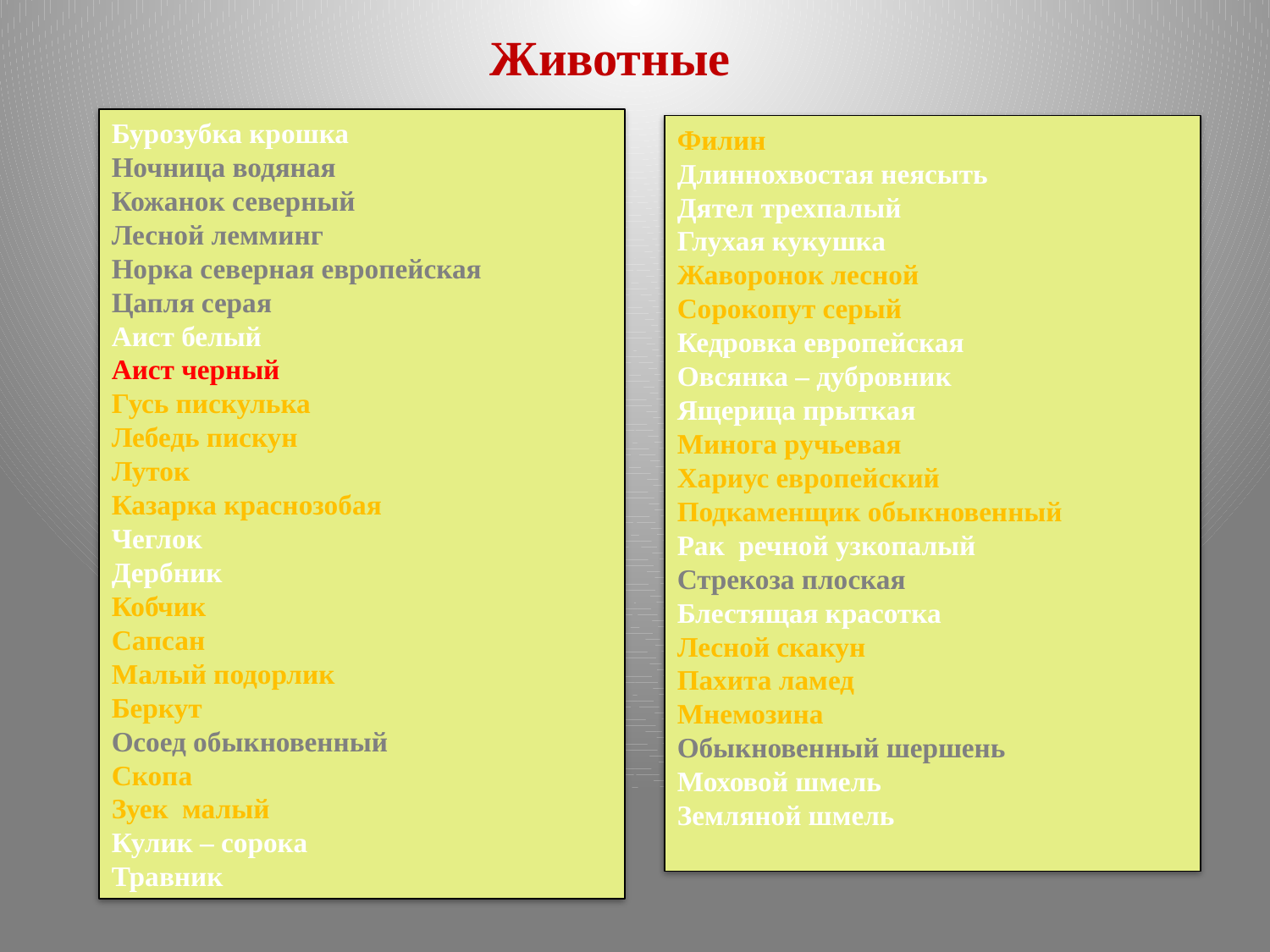

Животные
Бурозубка крошка
Ночница водяная
Кожанок северный
Лесной лемминг
Норка северная европейская
Цапля серая
Аист белый
Аист черный
Гусь пискулька
Лебедь пискун
Луток
Казарка краснозобая
Чеглок
Дербник
Кобчик
Сапсан
Малый подорлик
Беркут
Осоед обыкновенный
Скопа
Зуек  малый
Кулик – сорока
Травник
Филин
Длиннохвостая неясыть
Дятел трехпалый
Глухая кукушка
Жаворонок лесной
Сорокопут серый
Кедровка европейская
Овсянка – дубровник
Ящерица прыткая
Минога ручьевая
Хариус европейский
Подкаменщик обыкновенный
Рак  речной узкопалый
Стрекоза плоская
Блестящая красотка
Лесной скакун
Пахита ламед
Мнемозина
Обыкновенный шершень
Моховой шмель
Земляной шмель